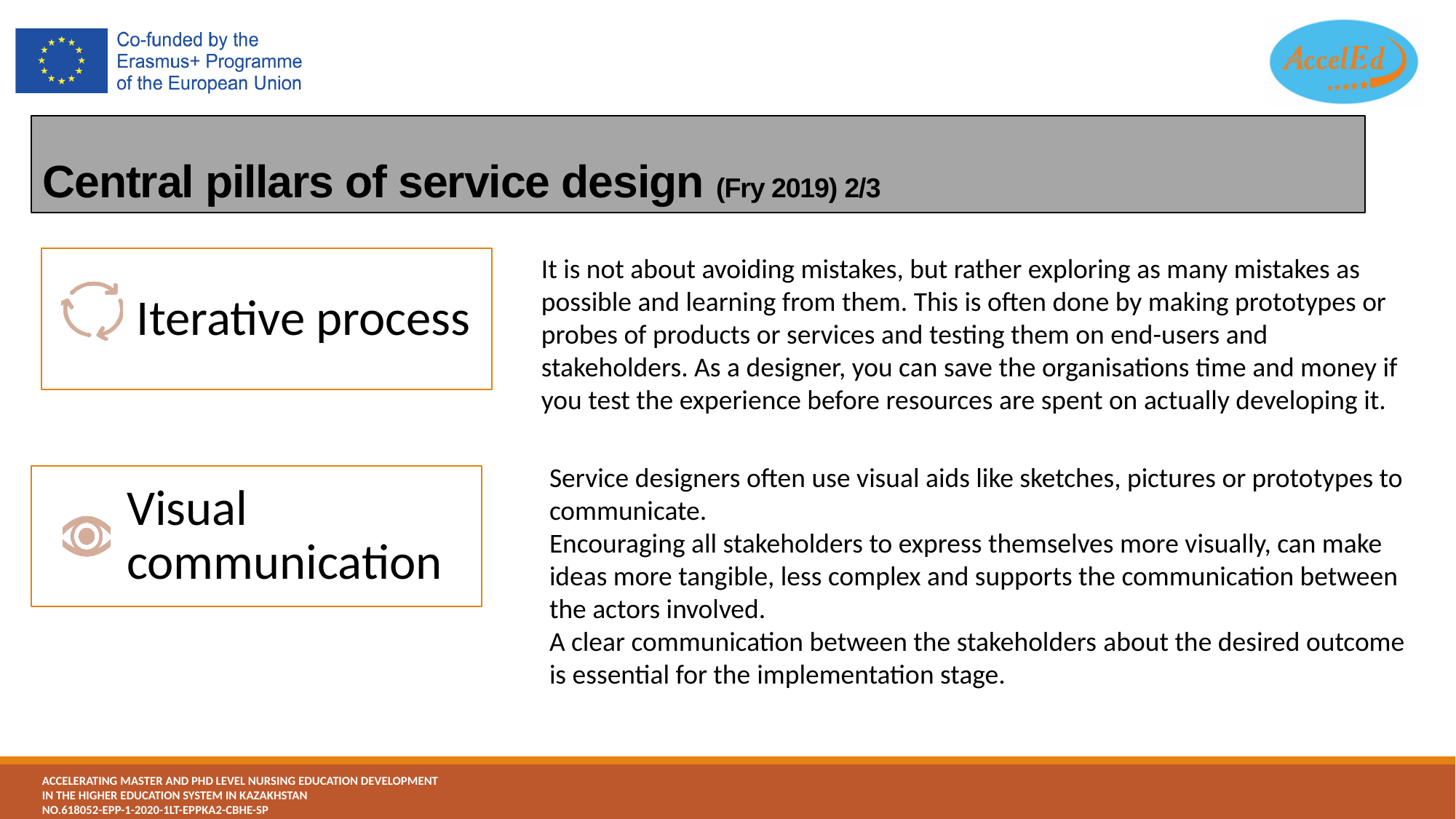

# Central pillars of service design (Fry 2019) 2/3
Iterative process
Visual communication
It is not about avoiding mistakes, but rather exploring as many mistakes as possible and learning from them. This is often done by making prototypes or probes of products or services and testing them on end-users and stakeholders. As a designer, you can save the organisations time and money if you test the experience before resources are spent on actually developing it.
Service designers often use visual aids like sketches, pictures or prototypes to communicate.
Encouraging all stakeholders to express themselves more visually, can make ideas more tangible, less complex and supports the communication between the actors involved.
A clear communication between the stakeholders about the desired outcome is essential for the implementation stage.